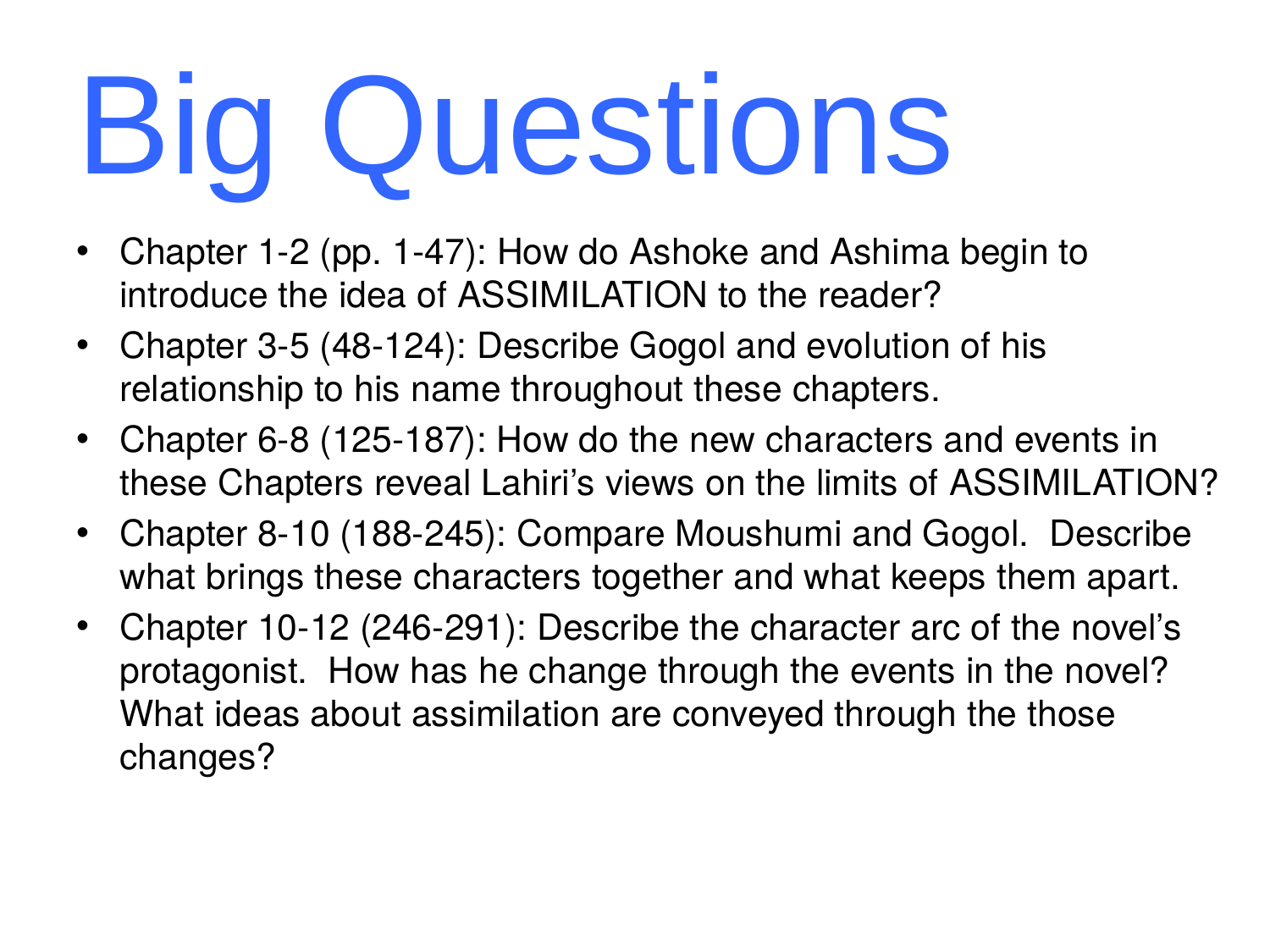

# Big Questions
Chapter 1-2 (pp. 1-47): How do Ashoke and Ashima begin to introduce the idea of ASSIMILATION to the reader?
Chapter 3-5 (48-124): Describe Gogol and evolution of his relationship to his name throughout these chapters.
Chapter 6-8 (125-187): How do the new characters and events in these Chapters reveal Lahiri’s views on the limits of ASSIMILATION?
Chapter 8-10 (188-245): Compare Moushumi and Gogol.  Describe what brings these characters together and what keeps them apart.
Chapter 10-12 (246-291): Describe the character arc of the novel’s protagonist.  How has he change through the events in the novel?  What ideas about assimilation are conveyed through the those changes?